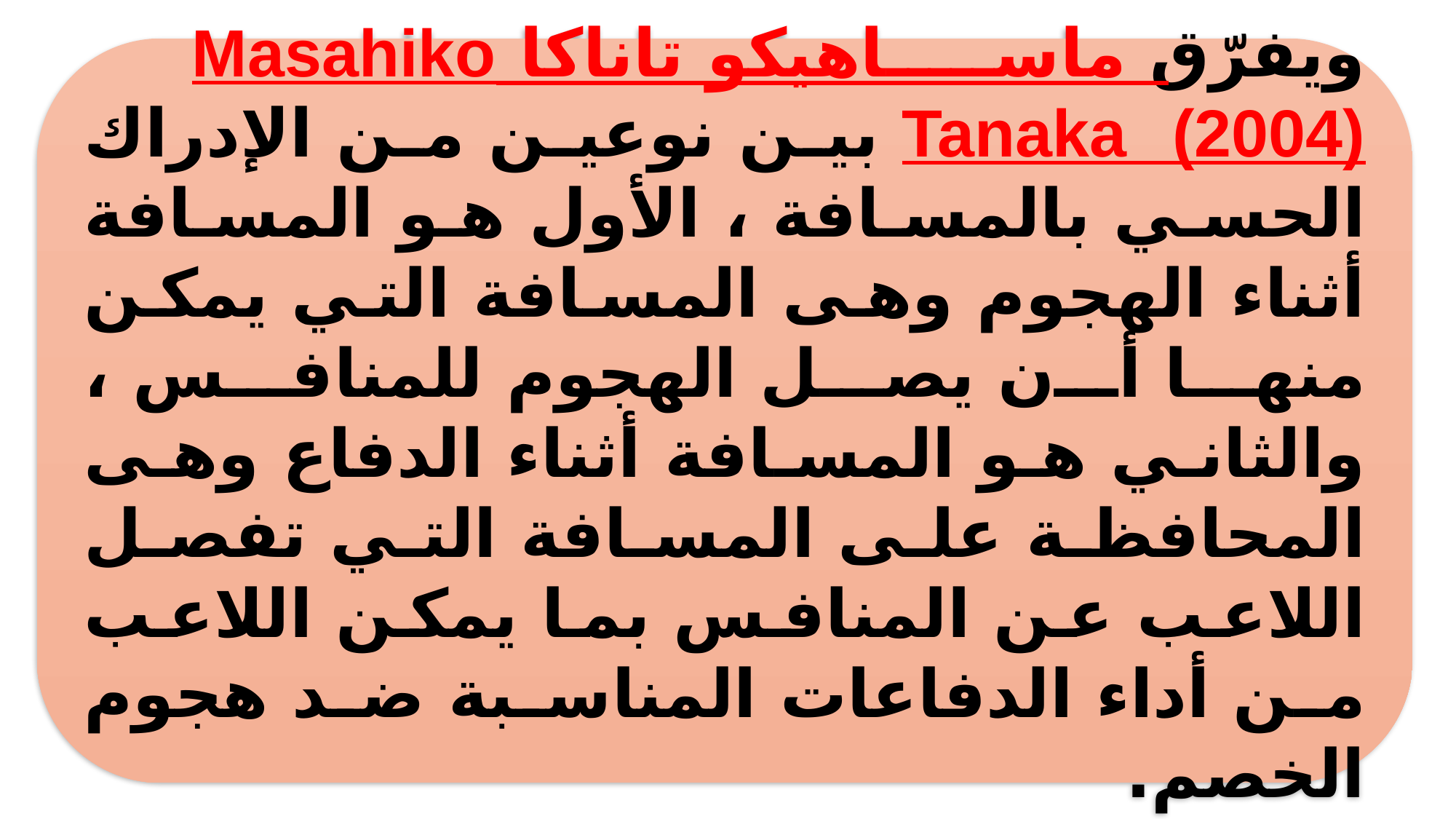

ويفرّق ماساهيكو تاناكا Masahiko Tanaka (2004) بين نوعين من الإدراك الحسي بالمسافة ، الأول هو المسافة أثناء الهجوم وهى المسافة التي يمكن منها أن يصل الهجوم للمنافس ، والثاني هو المسافة أثناء الدفاع وهى المحافظة على المسافة التي تفصل اللاعب عن المنافس بما يمكن اللاعب من أداء الدفاعات المناسبة ضد هجوم الخصم.